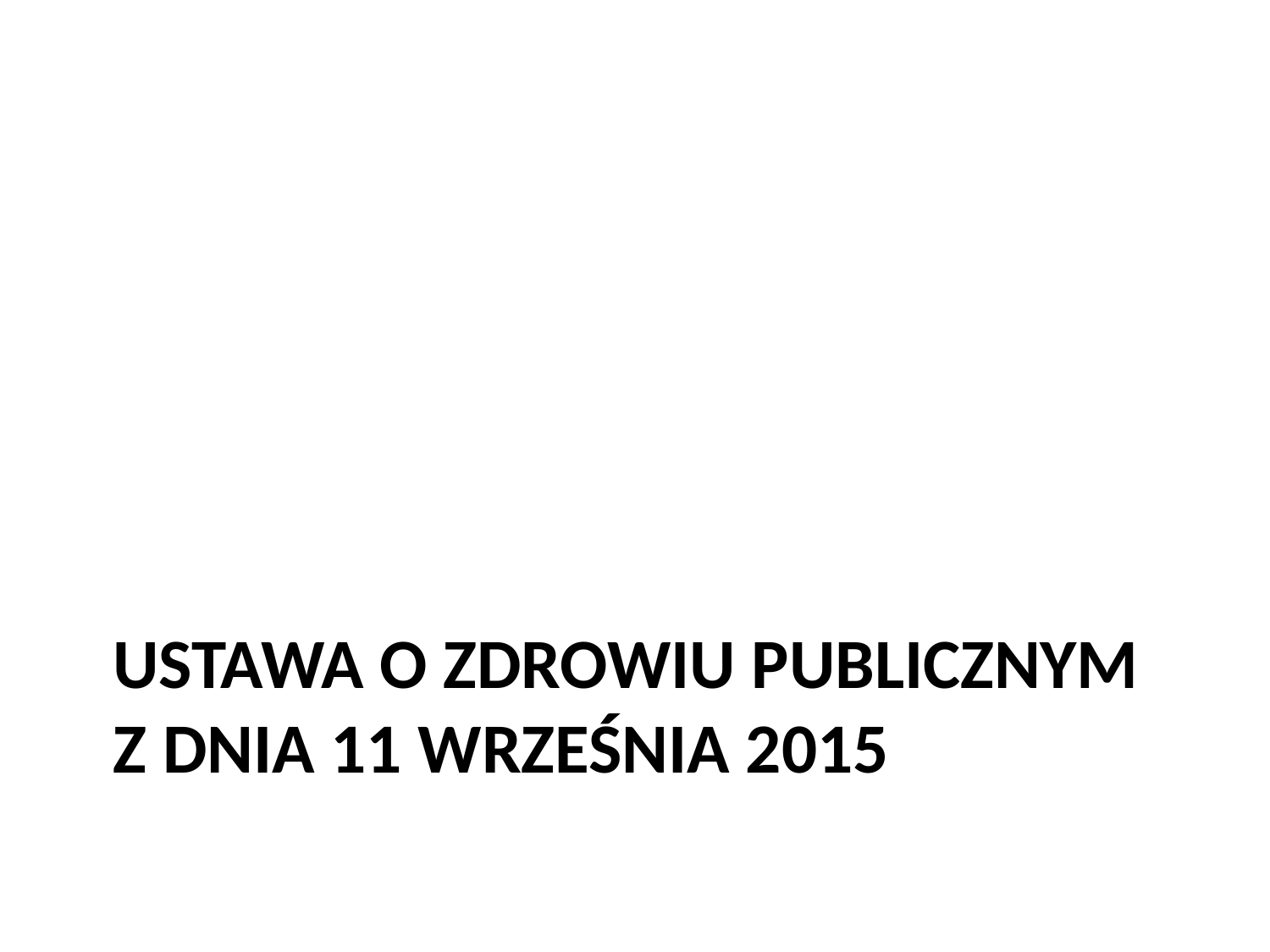

# Ustawa o zdrowiu publicznym z dnia 11 września 2015